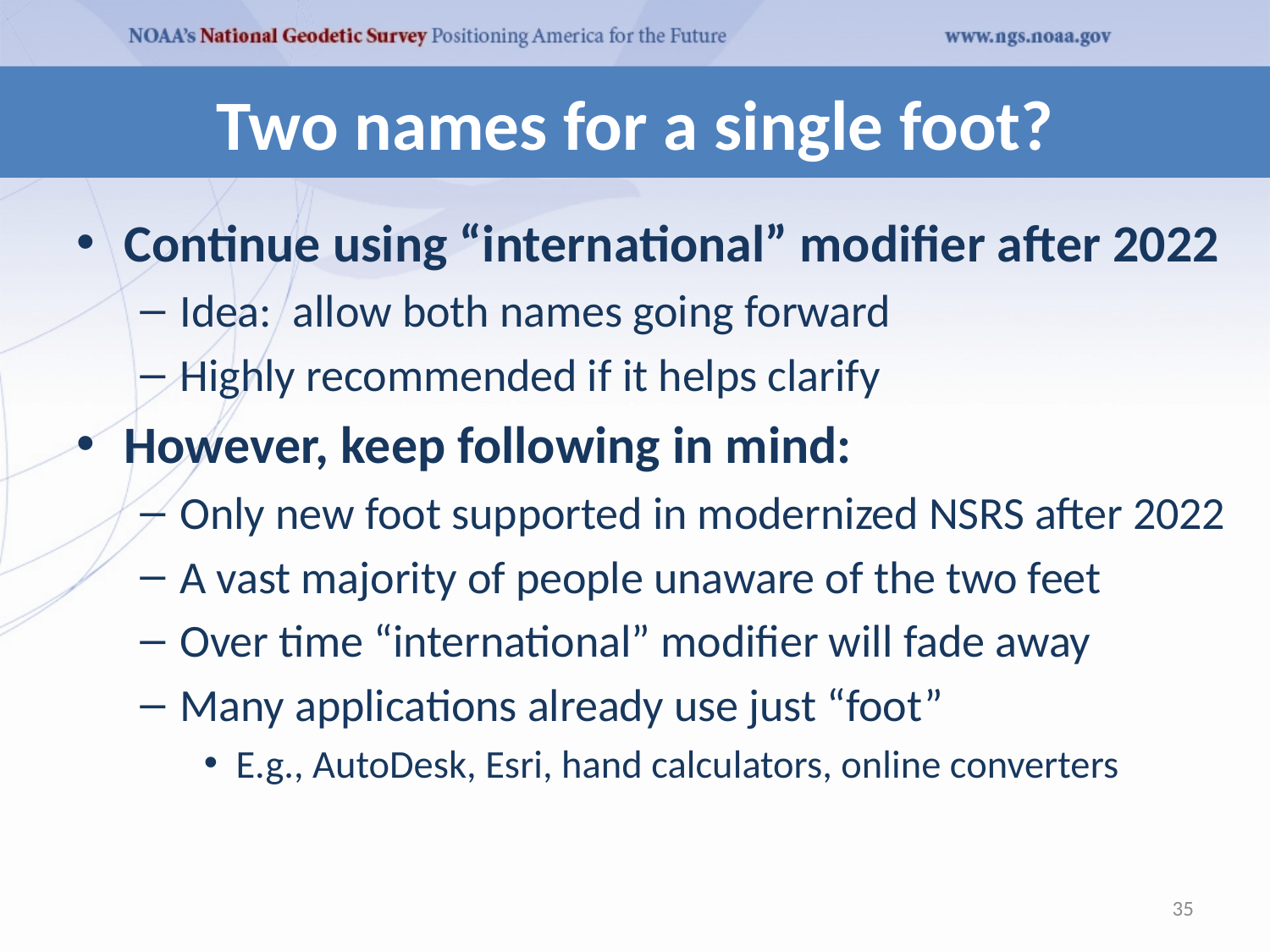

# Two names for a single foot?
Continue using “international” modifier after 2022
Idea:  allow both names going forward
Highly recommended if it helps clarify
However, keep following in mind:
Only new foot supported in modernized NSRS after 2022
A vast majority of people unaware of the two feet
Over time “international” modifier will fade away
Many applications already use just “foot”
E.g., AutoDesk, Esri, hand calculators, online converters

35